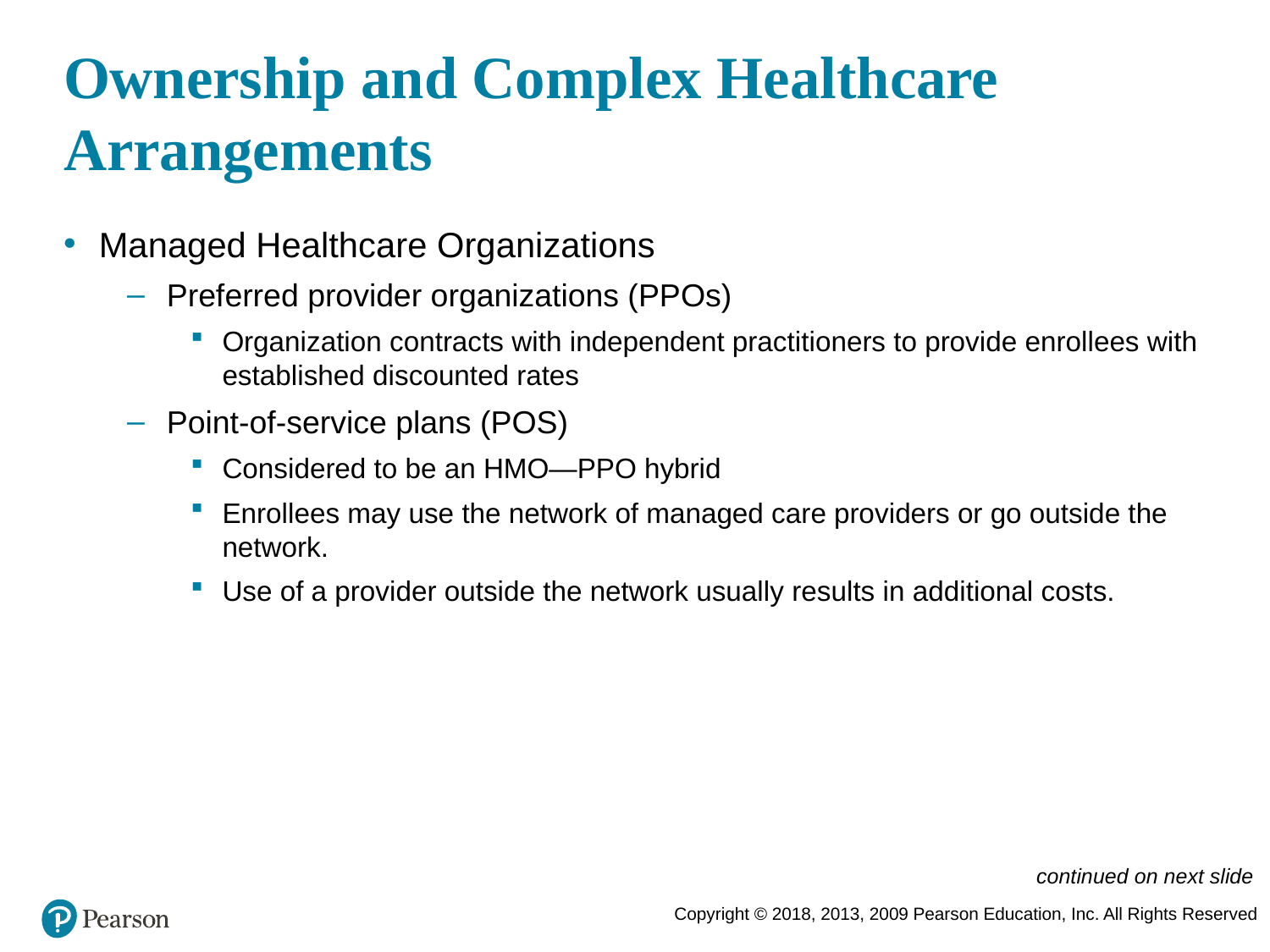

# Ownership and Complex Healthcare Arrangements
Managed Healthcare Organizations
Preferred provider organizations (PPOs)
Organization contracts with independent practitioners to provide enrollees with established discounted rates
Point-of-service plans (POS)
Considered to be an HMO—PPO hybrid
Enrollees may use the network of managed care providers or go outside the network.
Use of a provider outside the network usually results in additional costs.
continued on next slide